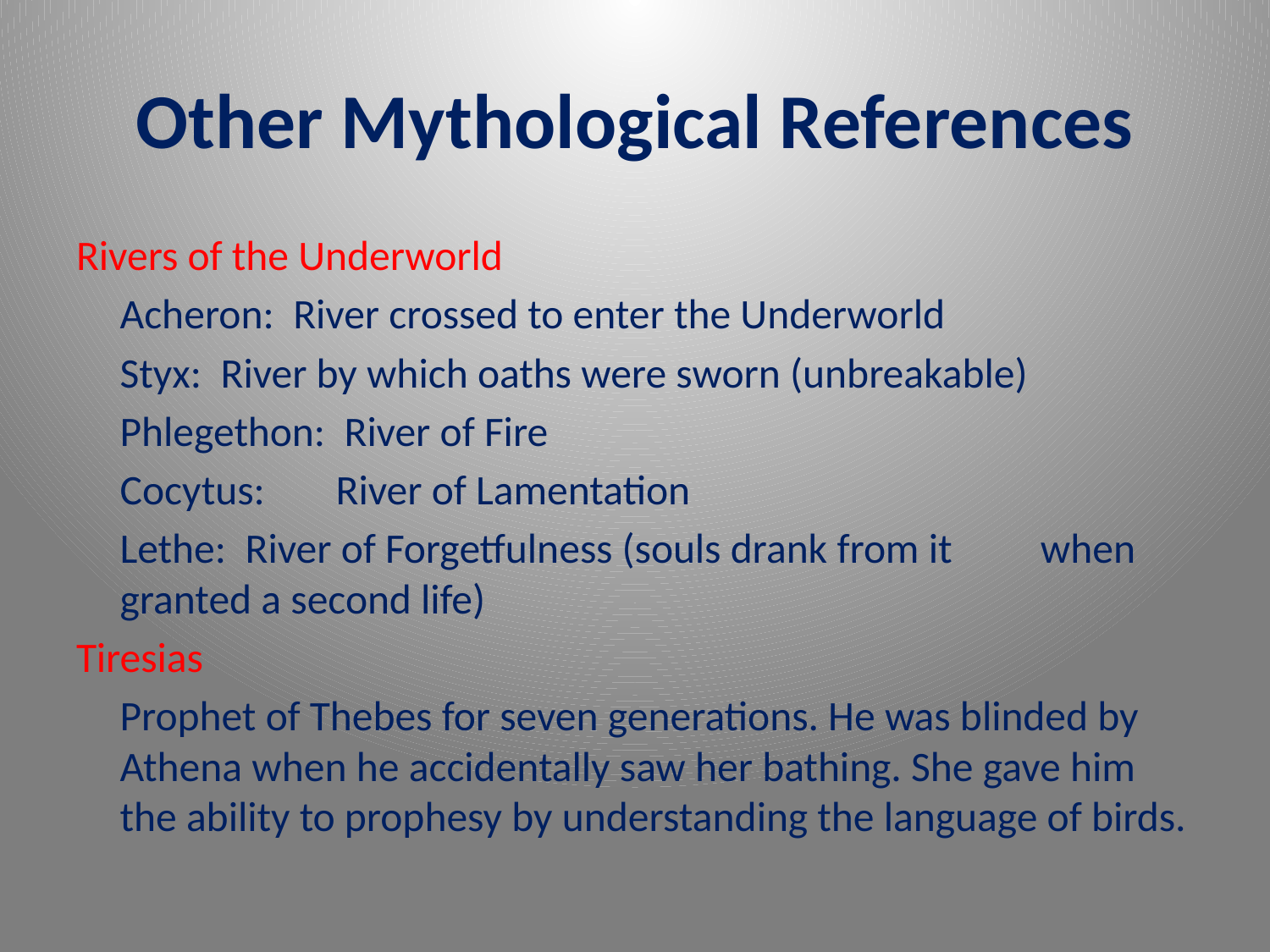

# Other Mythological References
Rivers of the Underworld
	Acheron:  River crossed to enter the Underworld
	Styx:  River by which oaths were sworn (unbreakable)
	Phlegethon:  River of Fire
	Cocytus:	River of Lamentation
	Lethe:  River of Forgetfulness (souls drank from it 	      when granted a second life)
Tiresias
  	Prophet of Thebes for seven generations. He was blinded by Athena when he accidentally saw her bathing. She gave him the ability to prophesy by understanding the language of birds.